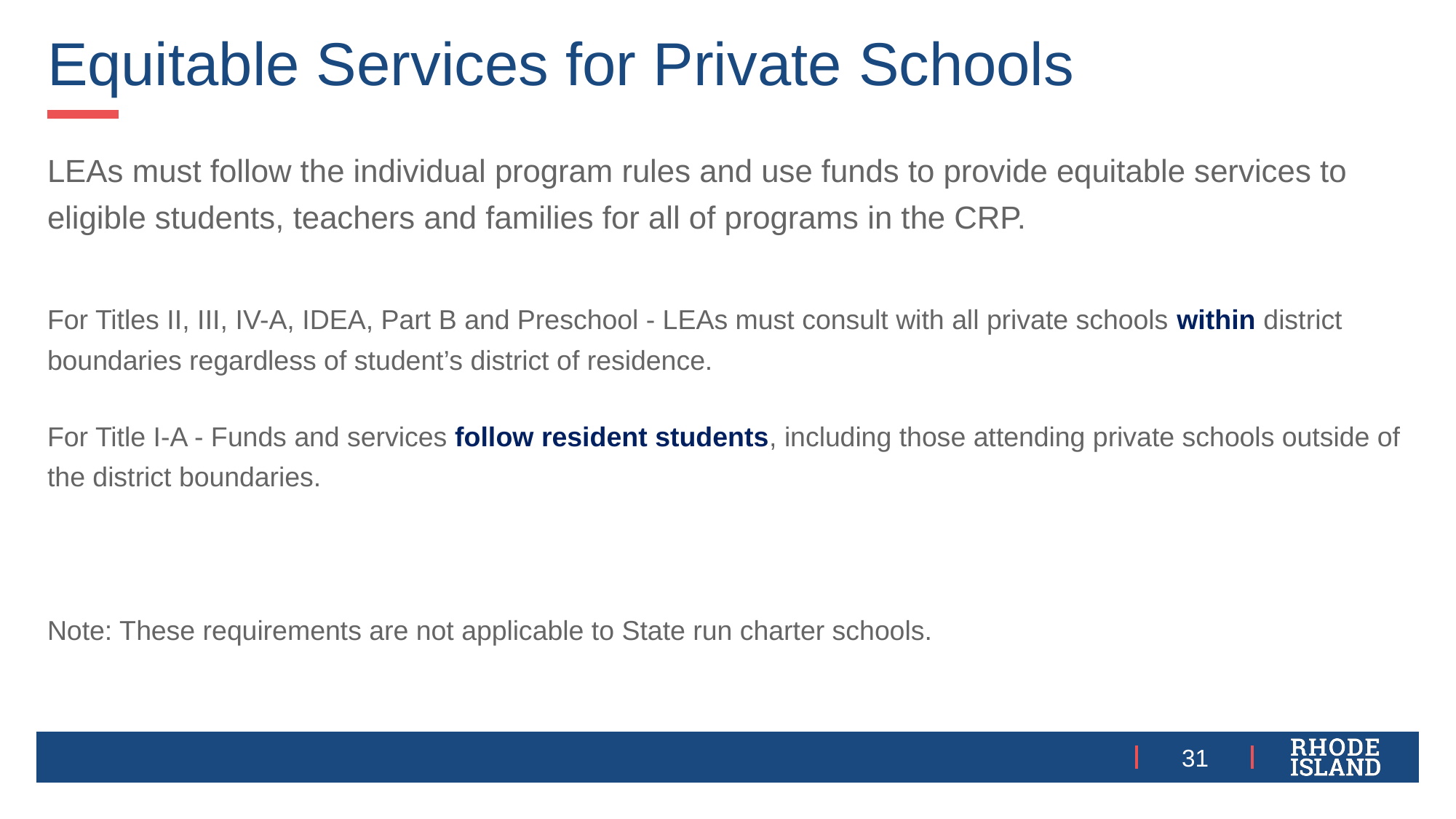

# Equitable Services for Private Schools
LEAs must follow the individual program rules and use funds to provide equitable services to eligible students, teachers and families for all of programs in the CRP.
For Titles II, III, IV-A, IDEA, Part B and Preschool - LEAs must consult with all private schools within district boundaries regardless of student’s district of residence.
For Title I-A - Funds and services follow resident students, including those attending private schools outside of the district boundaries.

Note: These requirements are not applicable to State run charter schools.
31